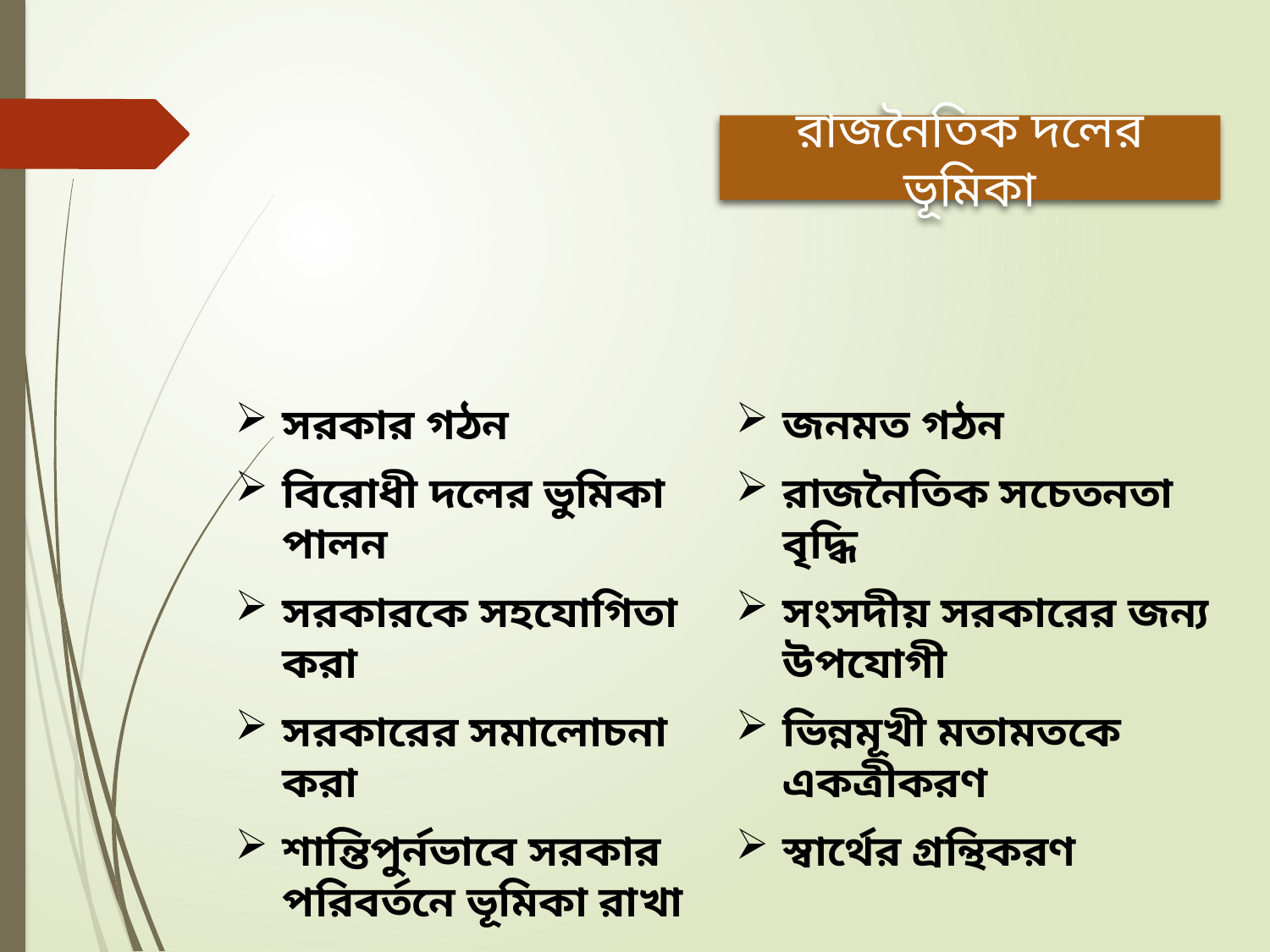

রাজনৈতিক দলের ভূমিকা
সরকার গঠন
বিরোধী দলের ভুমিকা পালন
সরকারকে সহযোগিতা করা
সরকারের সমালোচনা করা
শান্তিপুর্নভাবে সরকার পরিবর্তনে ভূমিকা রাখা

জনমত গঠন
রাজনৈতিক সচেতনতা বৃদ্ধি
সংসদীয় সরকারের জন্য উপযোগী
ভিন্নমূখী মতামতকে একত্রীকরণ
স্বার্থের গ্রন্থিকরণ